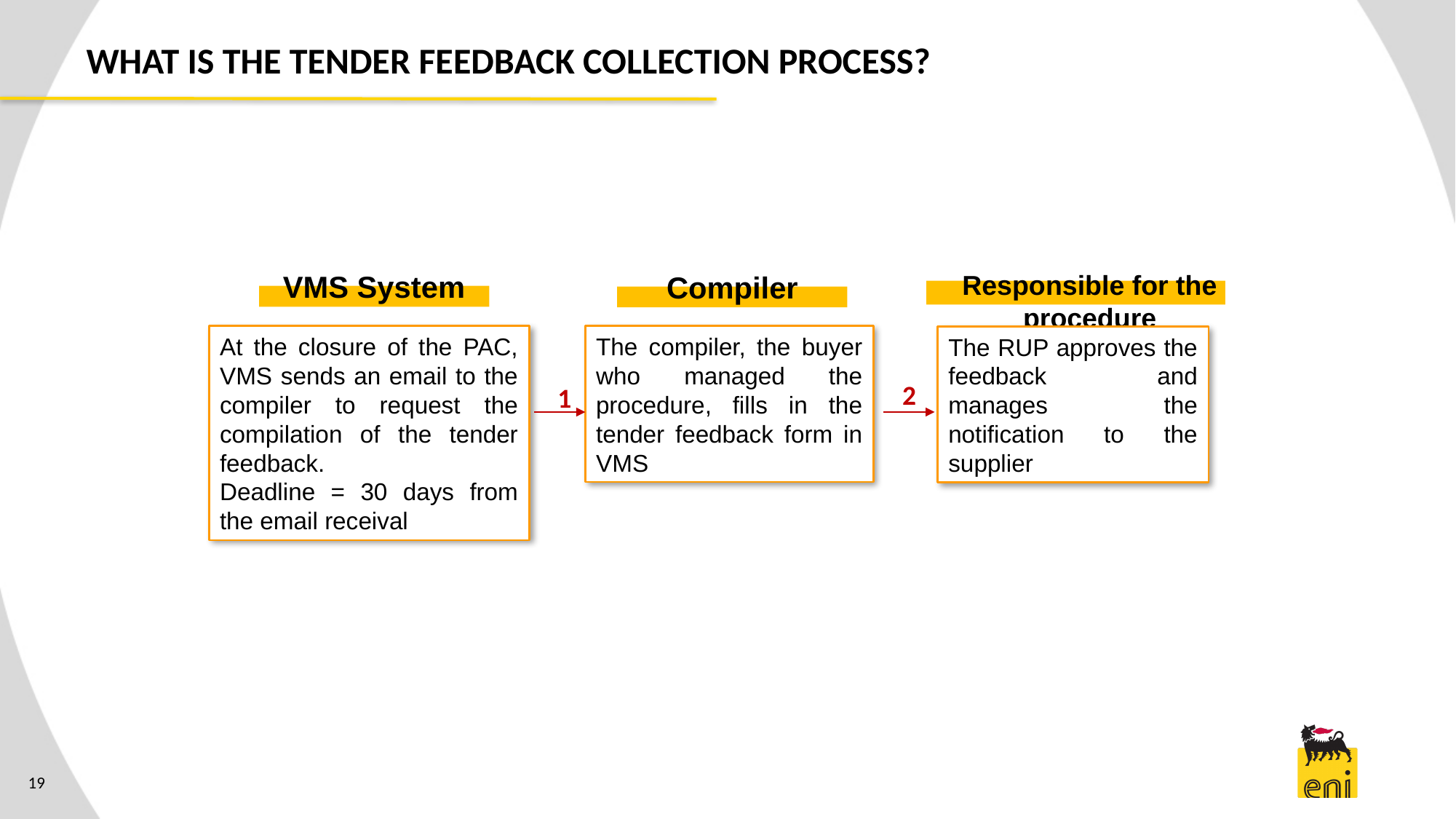

WHAT IS THE TENDER FEEDBACK COLLECTION PROCESS?
Responsible for the procedure

VMS System

Compiler

At the closure of the PAC, VMS sends an email to the compiler to request the compilation of the tender feedback.
Deadline = 30 days from the email receival
The compiler, the buyer who managed the procedure, fills in the tender feedback form in VMS
The RUP approves the feedback and manages the notification to the supplier
2
1
19